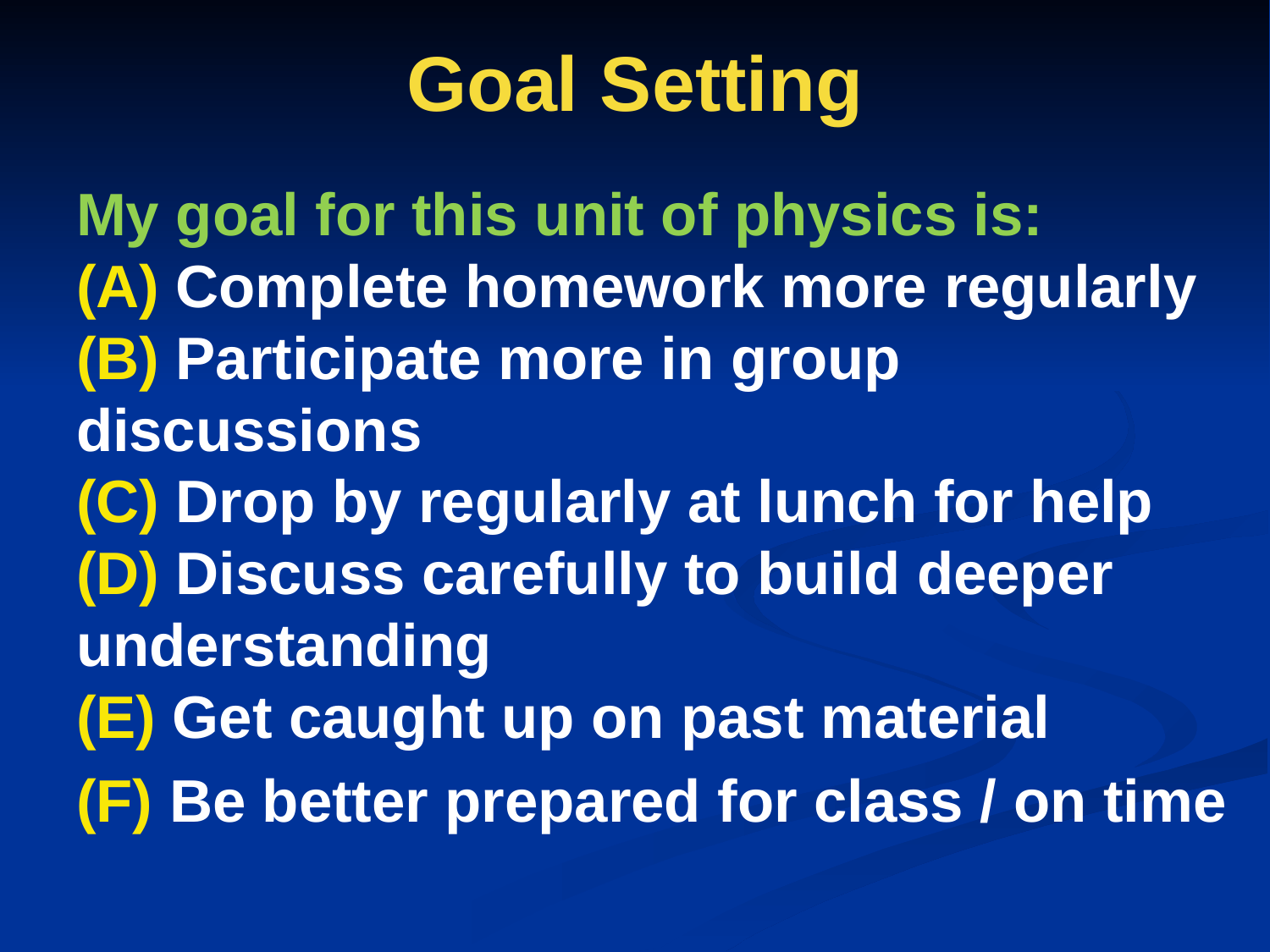

# Goal Setting
My goal for this unit of physics is:
(A) Complete homework more regularly
(B) Participate more in group discussions
(C) Drop by regularly at lunch for help
(D) Discuss carefully to build deeper understanding
(E) Get caught up on past material
(F) Be better prepared for class / on time